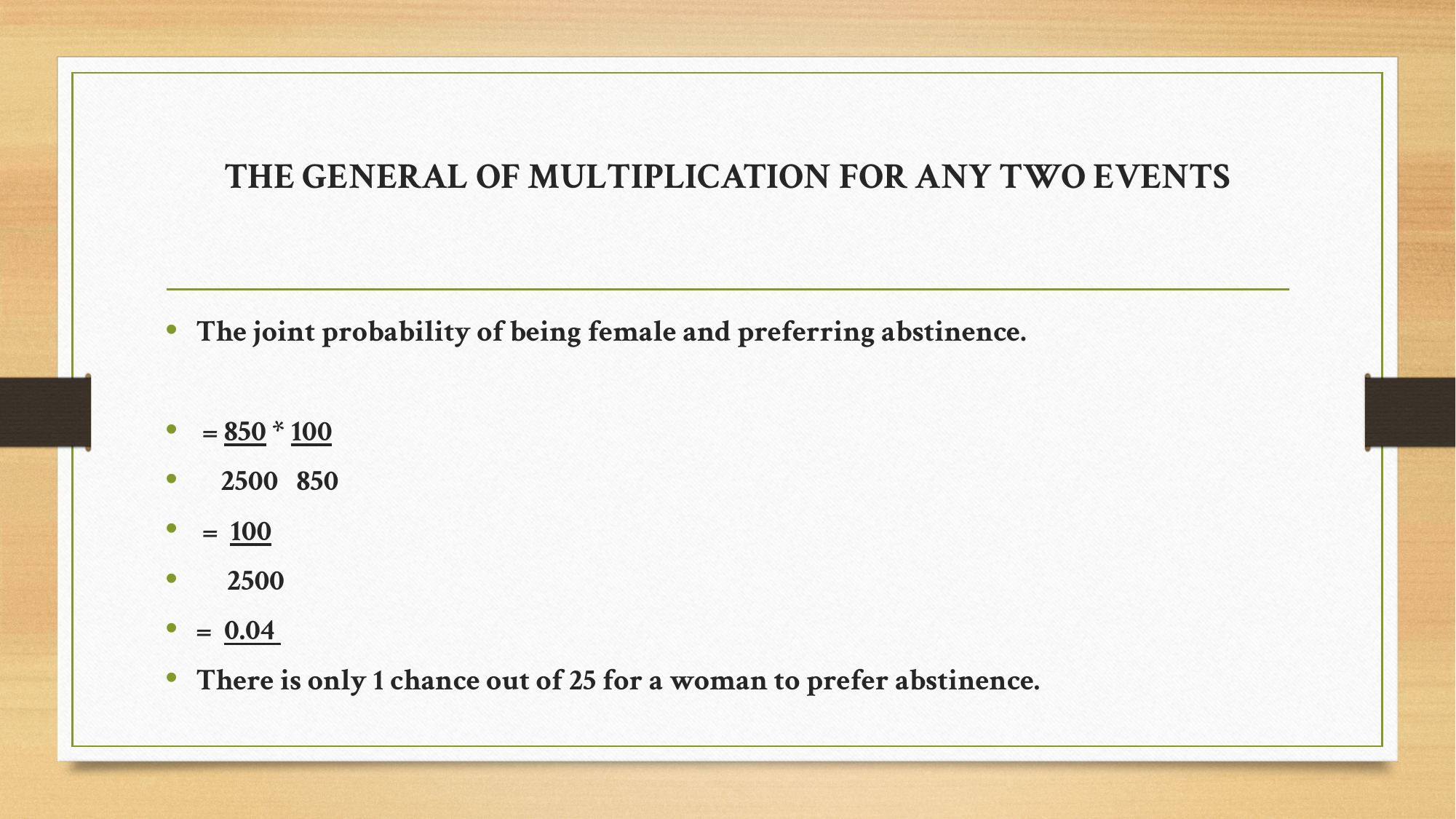

# THE GENERAL OF MULTIPLICATION FOR ANY TWO EVENTS
The joint probability of being female and preferring abstinence.

 = 850 * 100
    2500   850
 =  100
     2500
=  0.04
There is only 1 chance out of 25 for a woman to prefer abstinence.